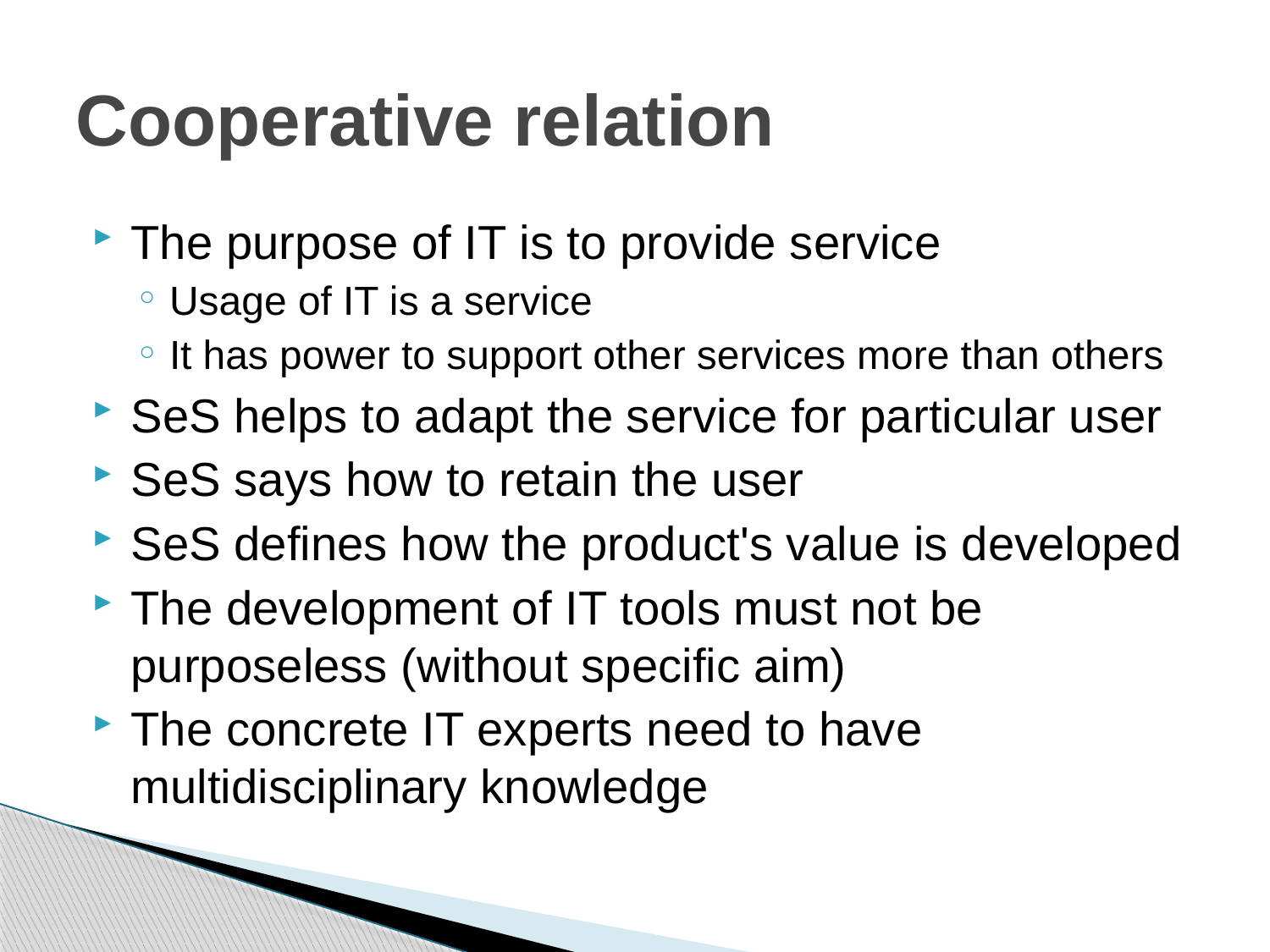

# Cooperative relation
The purpose of IT is to provide service
Usage of IT is a service
It has power to support other services more than others
SeS helps to adapt the service for particular user
SeS says how to retain the user
SeS defines how the product's value is developed
The development of IT tools must not be purposeless (without specific aim)
The concrete IT experts need to have multidisciplinary knowledge